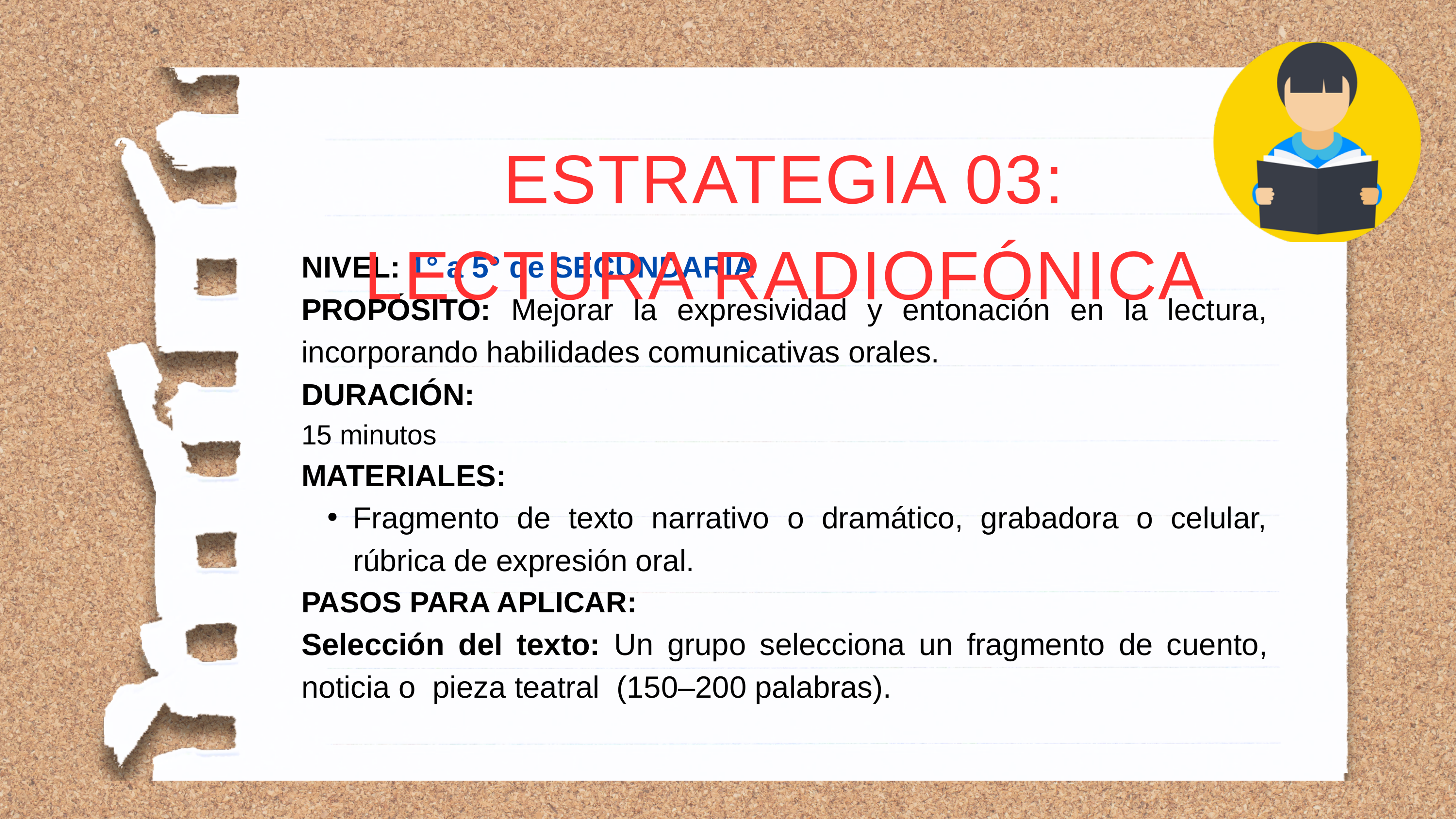

ESTRATEGIA 03: LECTURA RADIOFÓNICA

NIVEL: 1° a 5° de SECUNDARIA
PROPÓSITO: Mejorar la expresividad y entonación en la lectura, incorporando habilidades comunicativas orales.
DURACIÓN:
15 minutos
MATERIALES:
Fragmento de texto narrativo o dramático, grabadora o celular, rúbrica de expresión oral.
PASOS PARA APLICAR:
Selección del texto: Un grupo selecciona un fragmento de cuento, noticia o  pieza teatral  (150–200 palabras).